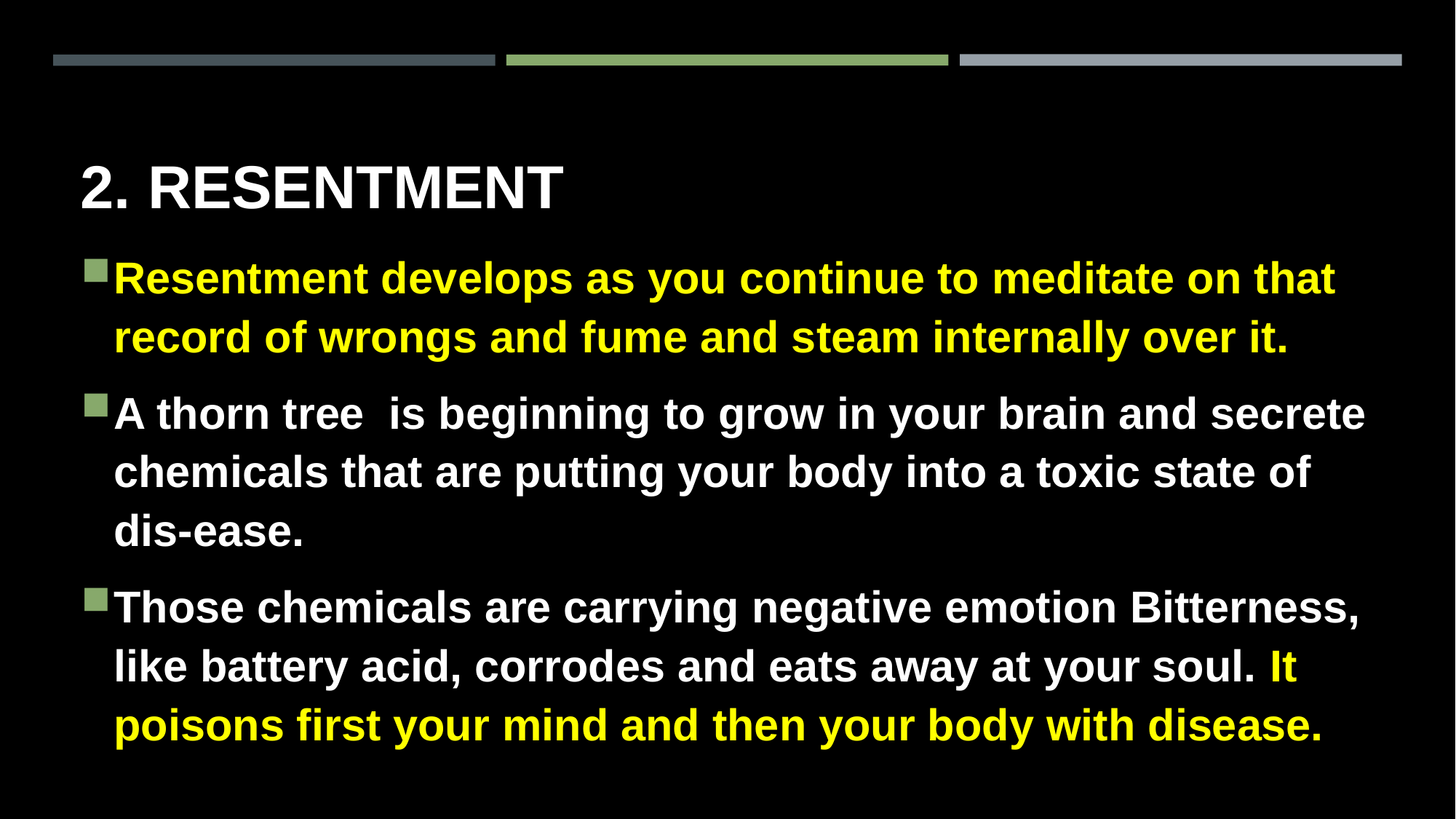

# 2. Resentment
Resentment develops as you continue to meditate on that record of wrongs and fume and steam internally over it.
A thorn tree  is beginning to grow in your brain and secrete chemicals that are putting your body into a toxic state of dis-ease.
Those chemicals are carrying negative emotion Bitterness, like battery acid, corrodes and eats away at your soul. It poisons first your mind and then your body with disease.